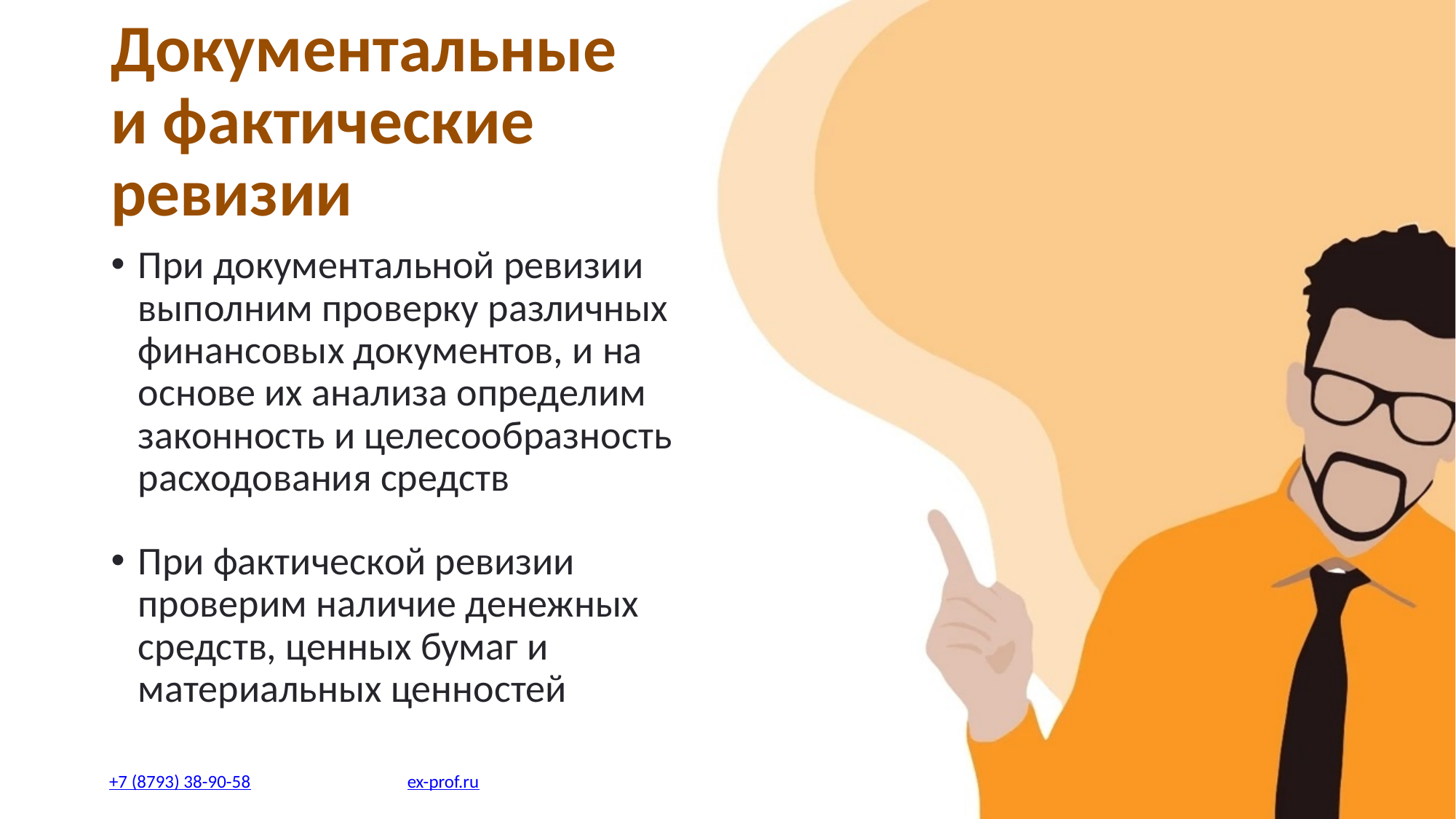

Документальные и фактические ревизии
При документальной ревизии выполним проверку различных финансовых документов, и на основе их анализа определим законность и целесообразность расходования средств
При фактической ревизии проверим наличие денежных средств, ценных бумаг и материальных ценностей
+7 (8793) 38-90-58
ex-prof.ru